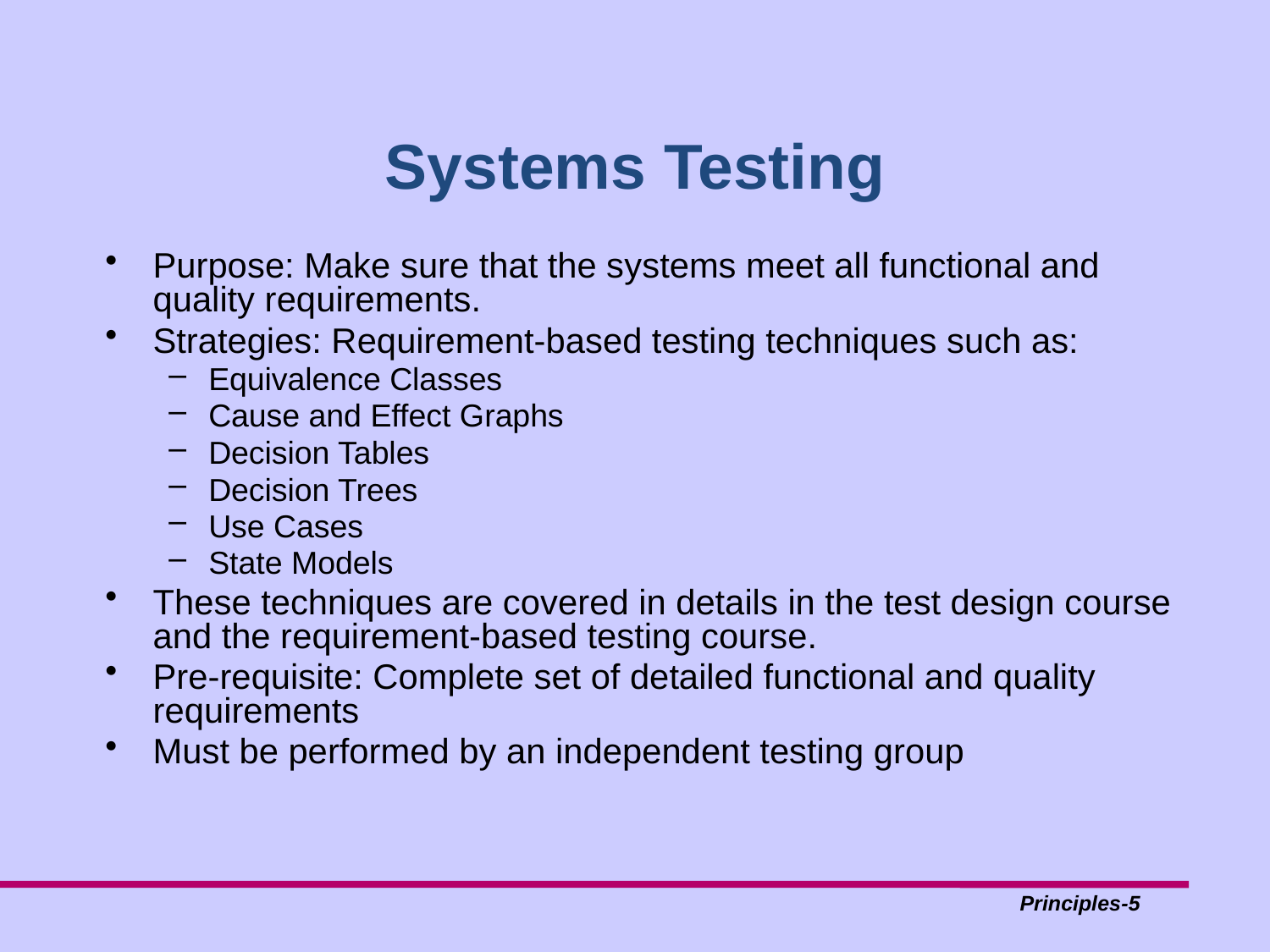

# Systems Testing
Purpose: Make sure that the systems meet all functional and quality requirements.
Strategies: Requirement-based testing techniques such as:
Equivalence Classes
Cause and Effect Graphs
Decision Tables
Decision Trees
Use Cases
State Models
These techniques are covered in details in the test design course and the requirement-based testing course.
Pre-requisite: Complete set of detailed functional and quality requirements
Must be performed by an independent testing group